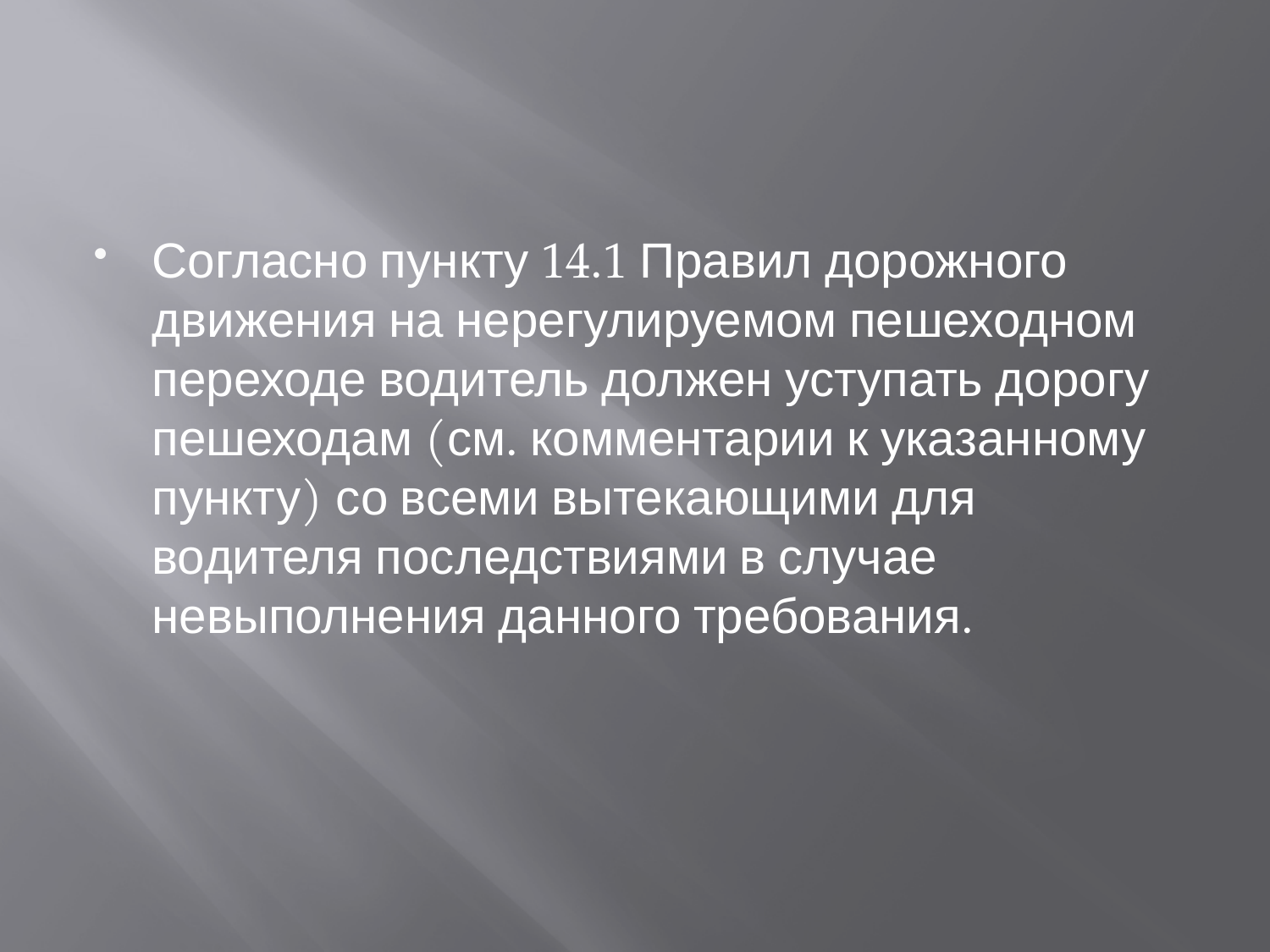

#
Согласно пункту 14.1 Правил дорожного движения на нерегулируемом пешеходном переходе водитель должен уступать дорогу пешеходам (см. комментарии к указанному пункту) со всеми вытекающими для водителя последствиями в случае невыполнения данного требования.